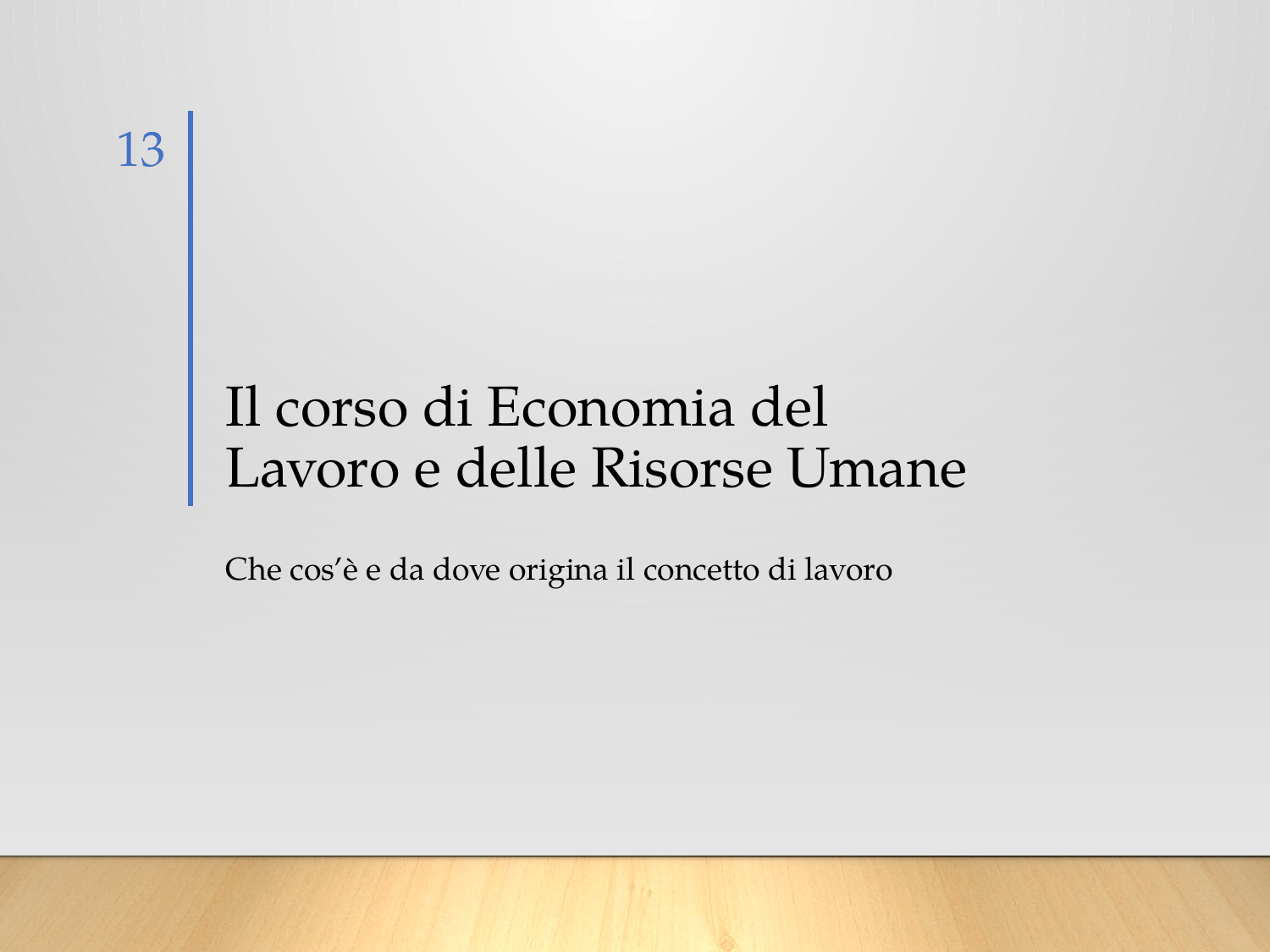

13
# Il corso di Economia del Lavoro e delle Risorse Umane
Che cos’è e da dove origina il concetto di lavoro